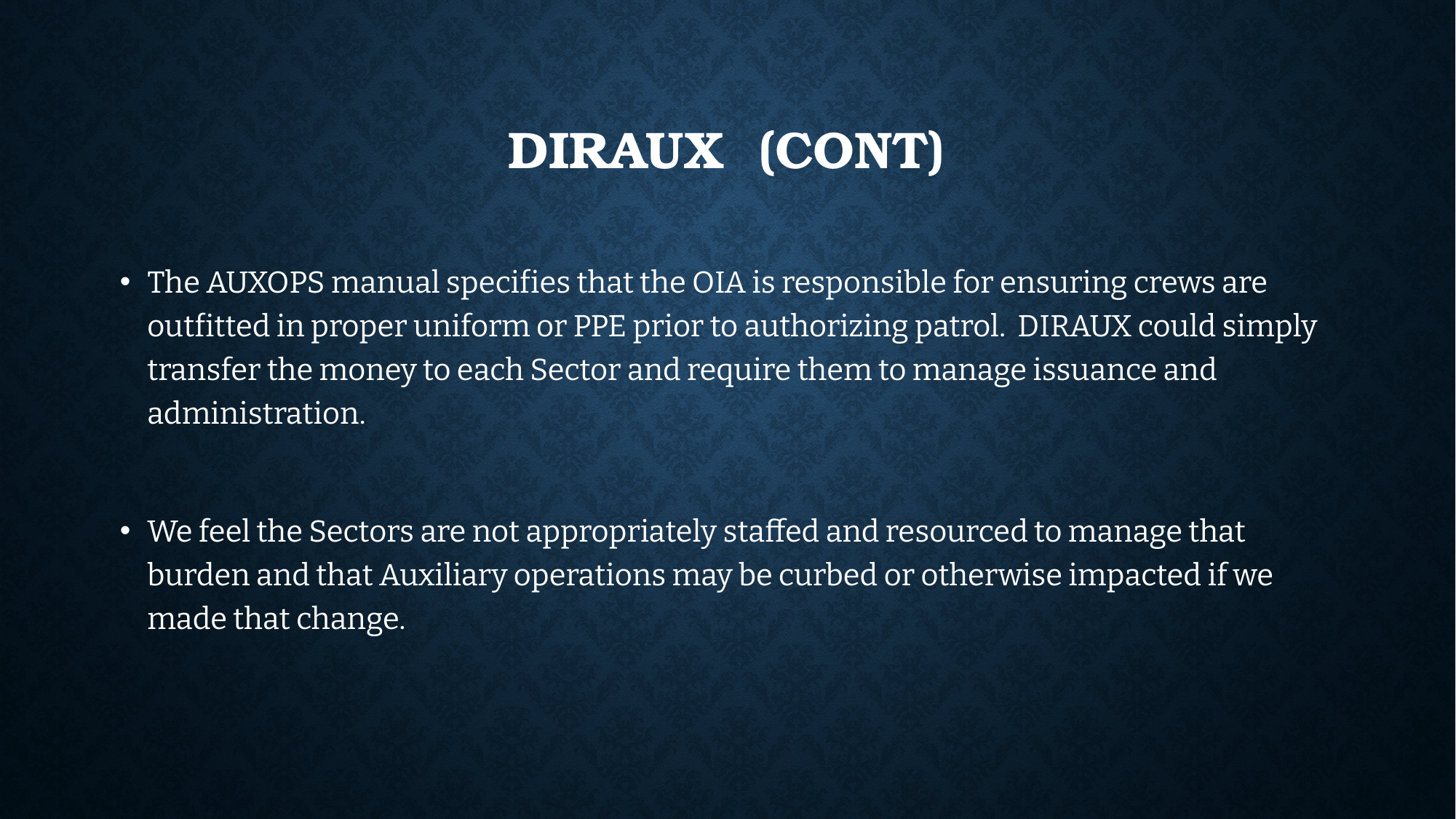

# Diraux  (cont)
The AUXOPS manual specifies that the OIA is responsible for ensuring crews are outfitted in proper uniform or PPE prior to authorizing patrol.  DIRAUX could simply transfer the money to each Sector and require them to manage issuance and administration.

We feel the Sectors are not appropriately staffed and resourced to manage that burden and that Auxiliary operations may be curbed or otherwise impacted if we made that change.